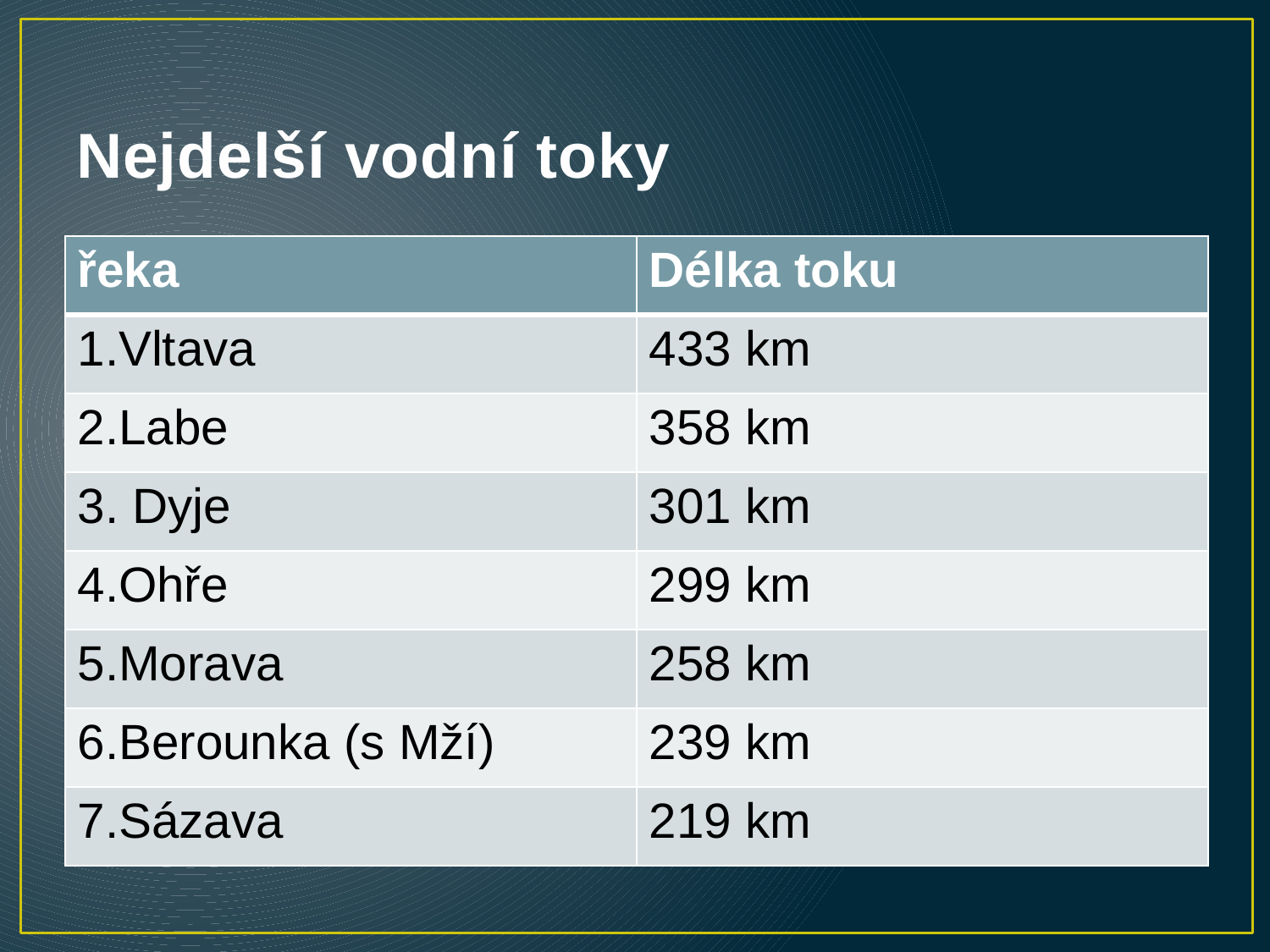

# Nejdelší vodní toky
| řeka | Délka toku |
| --- | --- |
| 1.Vltava | 433 km |
| 2.Labe | 358 km |
| 3. Dyje | 301 km |
| 4.Ohře | 299 km |
| 5.Morava | 258 km |
| 6.Berounka (s Mží) | 239 km |
| 7.Sázava | 219 km |